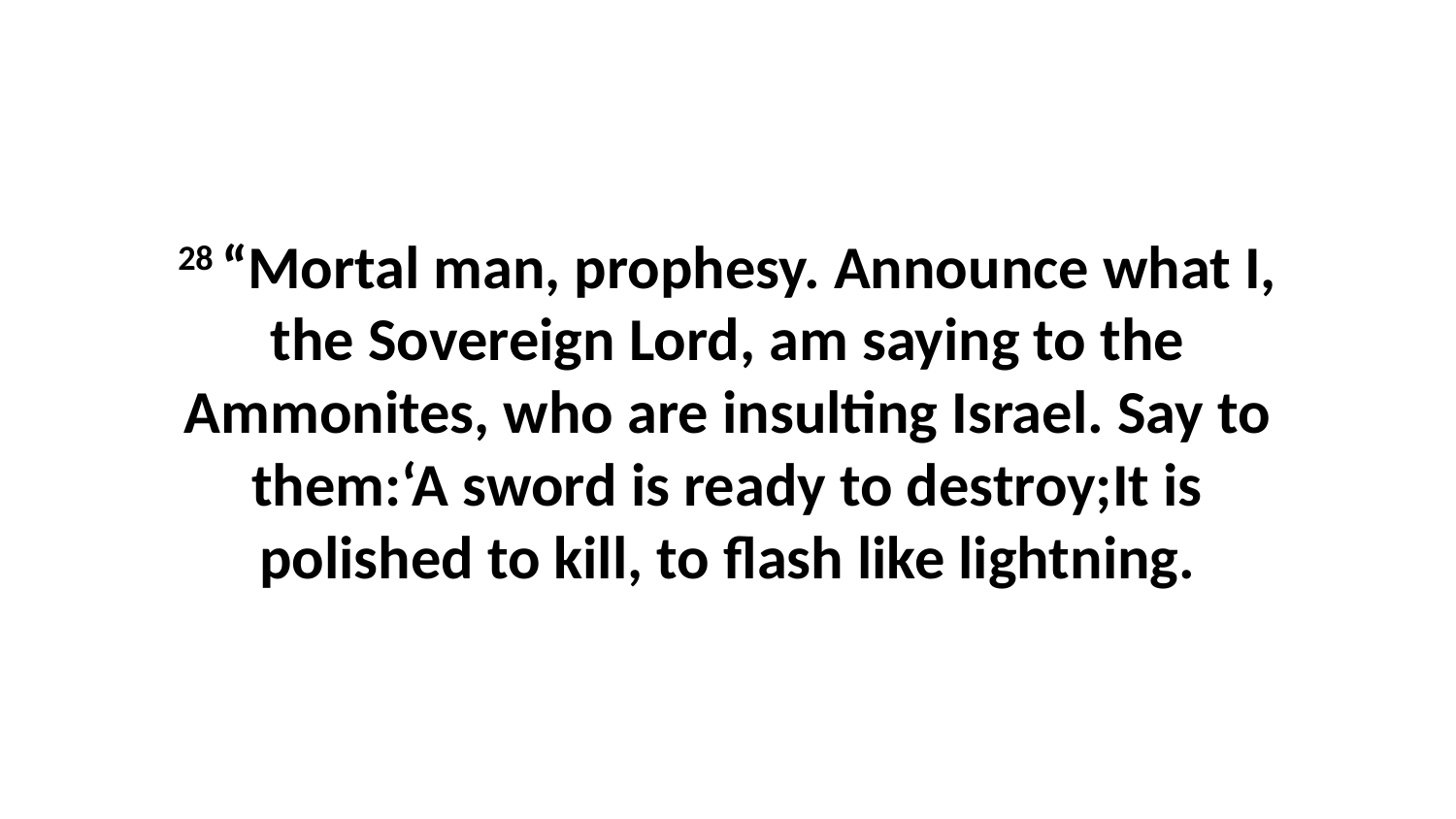

28 “Mortal man, prophesy. Announce what I, the Sovereign Lord, am saying to the Ammonites, who are insulting Israel. Say to them:‘A sword is ready to destroy;It is polished to kill, to flash like lightning.